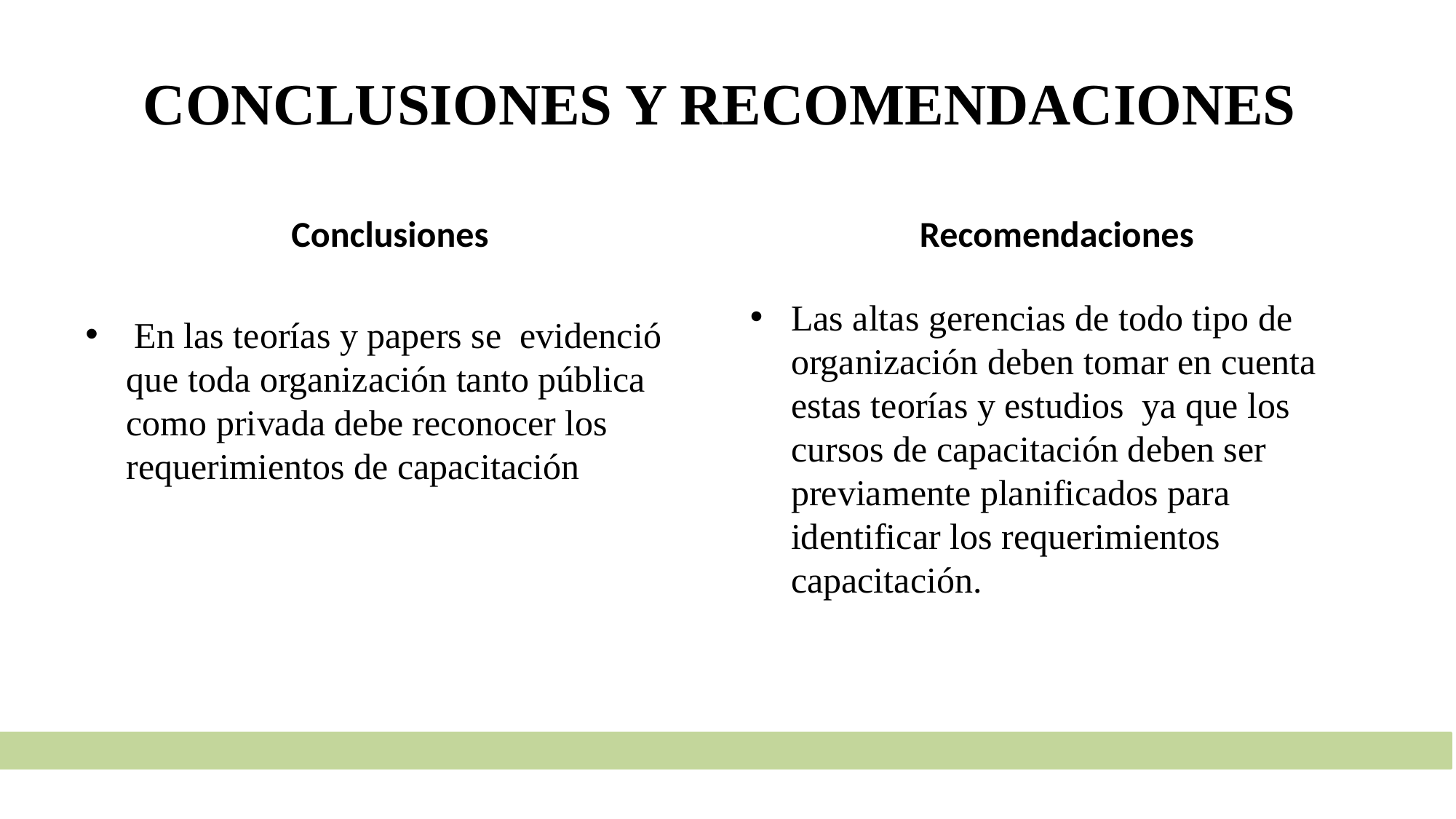

# CONCLUSIONES Y RECOMENDACIONES
Conclusiones
Recomendaciones
Las altas gerencias de todo tipo de organización deben tomar en cuenta estas teorías y estudios  ya que los cursos de capacitación deben ser previamente planificados para identificar los requerimientos capacitación.
 En las teorías y papers se  evidenció que toda organización tanto pública como privada debe reconocer los requerimientos de capacitación